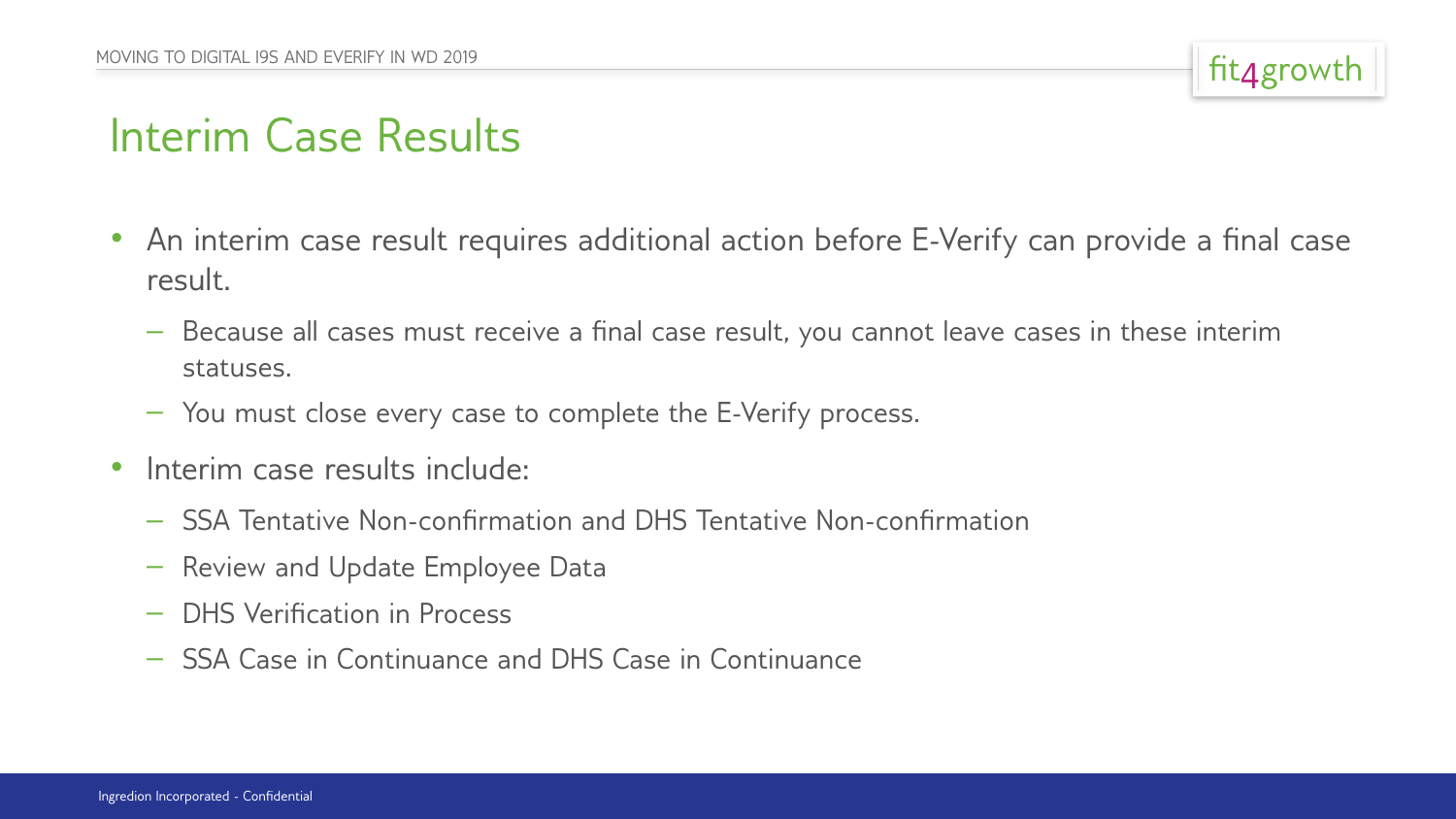

# Interim Case Results
An interim case result requires additional action before E-Verify can provide a final case result.
Because all cases must receive a final case result, you cannot leave cases in these interim statuses.
You must close every case to complete the E-Verify process.
Interim case results include:
SSA Tentative Non-confirmation and DHS Tentative Non-confirmation
Review and Update Employee Data
DHS Verification in Process
SSA Case in Continuance and DHS Case in Continuance